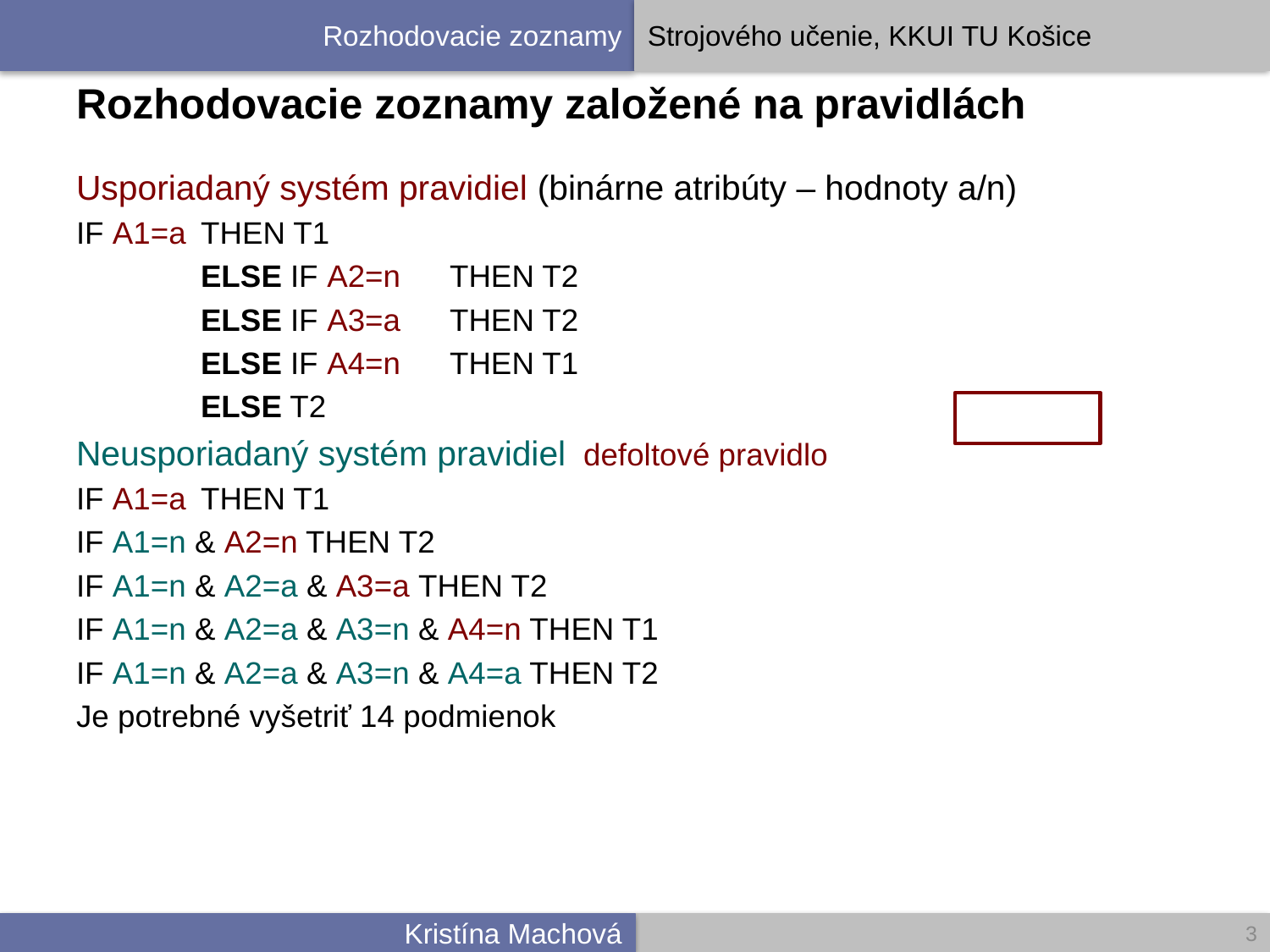

# Rozhodovacie zoznamy založené na pravidlách
Usporiadaný systém pravidiel (binárne atribúty – hodnoty a/n)
IF A1=a	THEN T1
		ELSE IF A2=n	THEN T2
						ELSE IF A3=a	THEN T2
										ELSE IF A4=n	THEN T1
														ELSE T2
Neusporiadaný systém pravidiel						 defoltové pravidlo
IF A1=a	THEN T1
IF A1=n & A2=n THEN T2
IF A1=n & A2=a & A3=a THEN T2
IF A1=n & A2=a & A3=n & A4=n THEN T1
IF A1=n & A2=a & A3=n & A4=a THEN T2
Je potrebné vyšetriť 14 podmienok

3